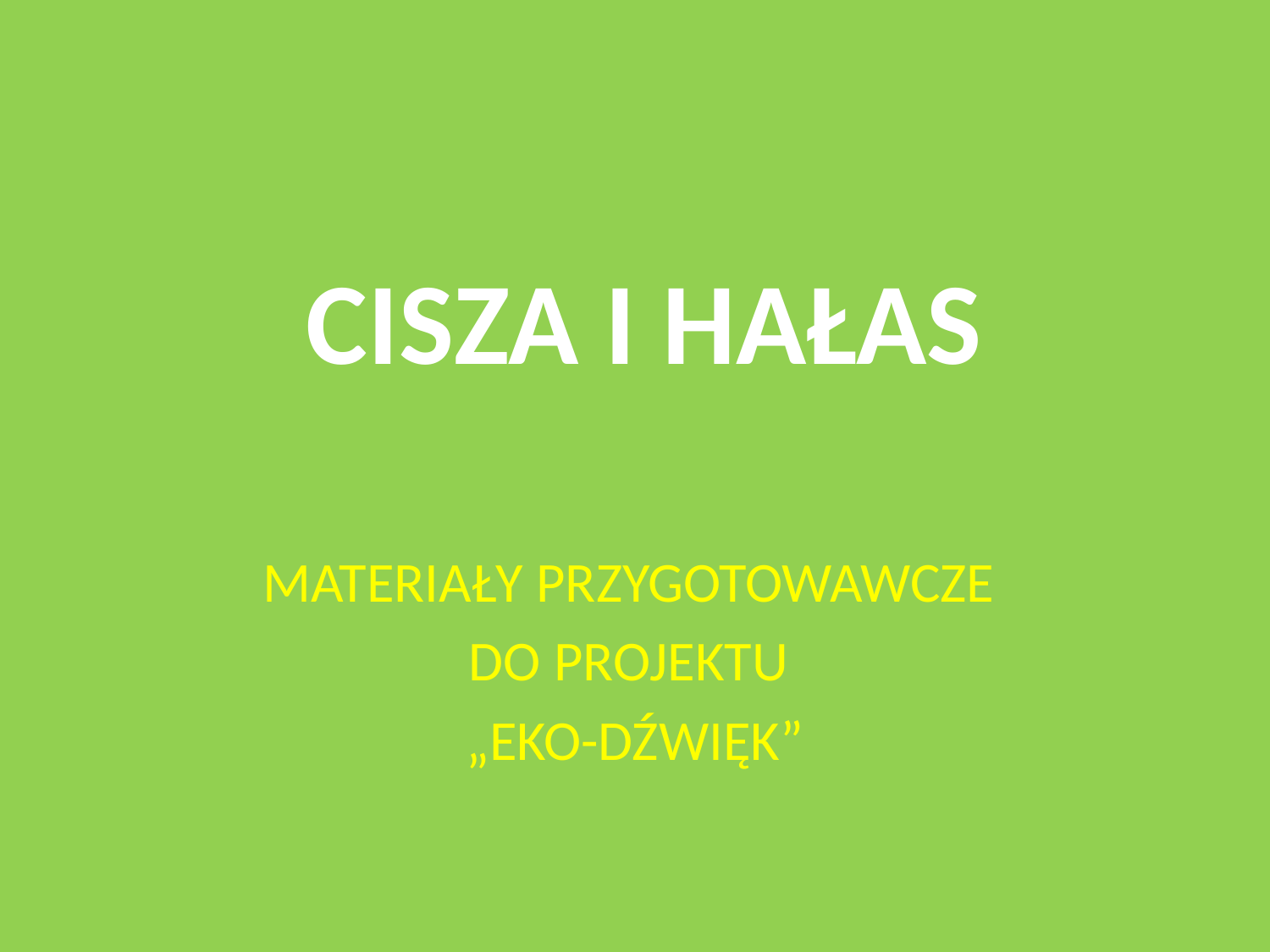

# CISZA I HAŁAS
MATERIAŁY PRZYGOTOWAWCZE
DO PROJEKTU
„EKO-DŹWIĘK”